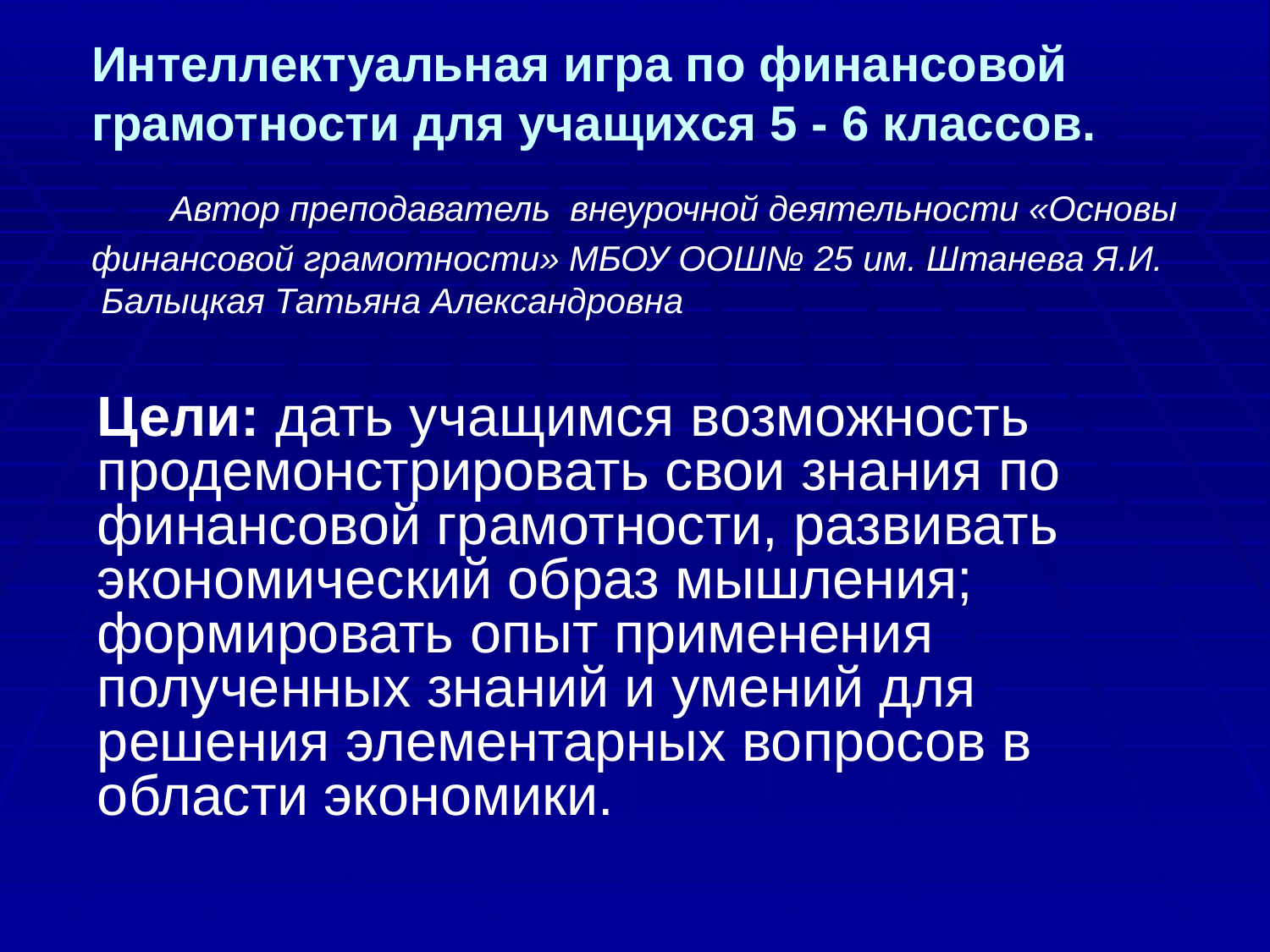

# Интеллектуальная игра по финансовой грамотности для учащихся 5 - 6 классов. Автор преподаватель  внеурочной деятельности «Основы финансовой грамотности» МБОУ ООШ№ 25 им. Штанева Я.И. Балыцкая Татьяна Александровна
Цели: дать учащимся возможность продемонстрировать свои знания по финансовой грамотности, развивать экономический образ мышления; формировать опыт применения полученных знаний и умений для решения элементарных вопросов в области экономики.